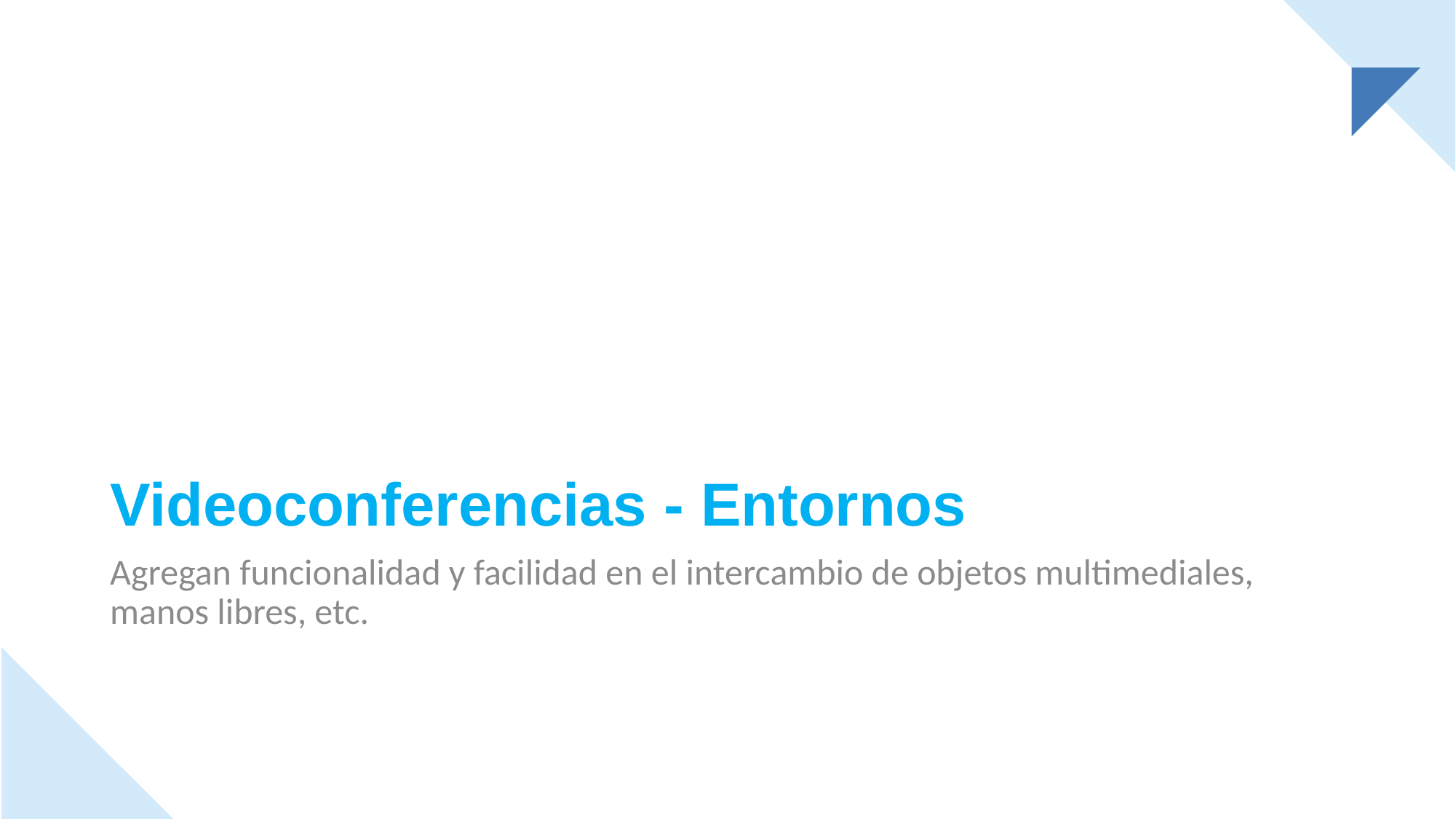

# Videoconferencias - Entornos
Agregan funcionalidad y facilidad en el intercambio de objetos multimediales, manos libres, etc.